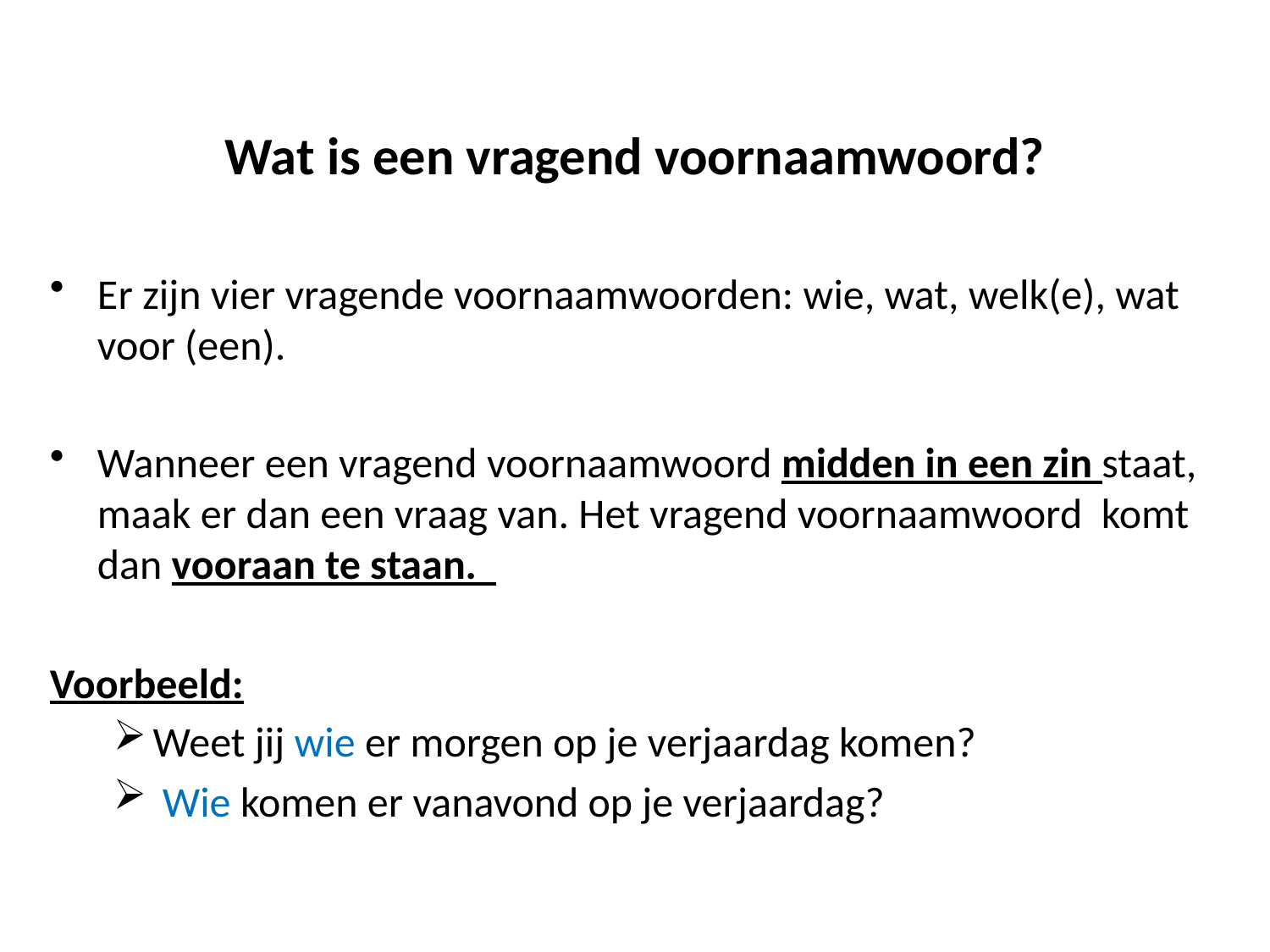

# Wat is een vragend voornaamwoord?

Er zijn vier vragende voornaamwoorden: wie, wat, welk(e), wat voor (een).

Wanneer een vragend voornaamwoord midden in een zin staat, maak er dan een vraag van. Het vragend voornaamwoord  komt dan vooraan te staan.

Voorbeeld:
Weet jij wie er morgen op je verjaardag komen?
 Wie komen er vanavond op je verjaardag?